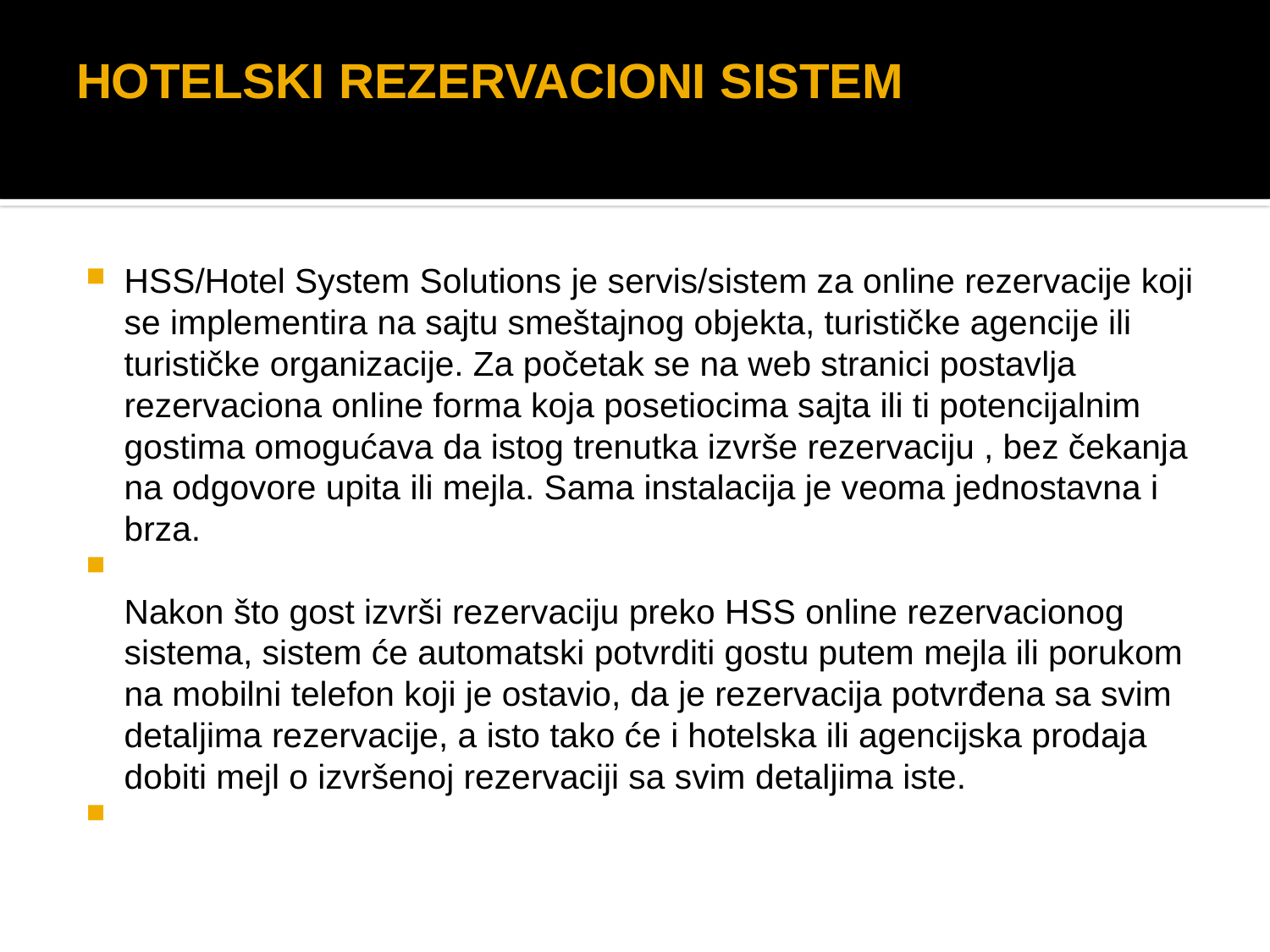

# HOTELSKI REZERVACIONI SISTEM
HSS/Hotel System Solutions je servis/sistem za online rezervacije koji se implementira na sajtu smeštajnog objekta, turističke agencije ili turističke organizacije. Za početak se na web stranici postavlja rezervaciona online forma koja posetiocima sajta ili ti potencijalnim gostima omogućava da istog trenutka izvrše rezervaciju , bez čekanja na odgovore upita ili mejla. Sama instalacija je veoma jednostavna i brza.
Nakon što gost izvrši rezervaciju preko HSS online rezervacionog sistema, sistem će automatski potvrditi gostu putem mejla ili porukom na mobilni telefon koji je ostavio, da je rezervacija potvrđena sa svim detaljima rezervacije, a isto tako će i hotelska ili agencijska prodaja dobiti mejl o izvršenoj rezervaciji sa svim detaljima iste.